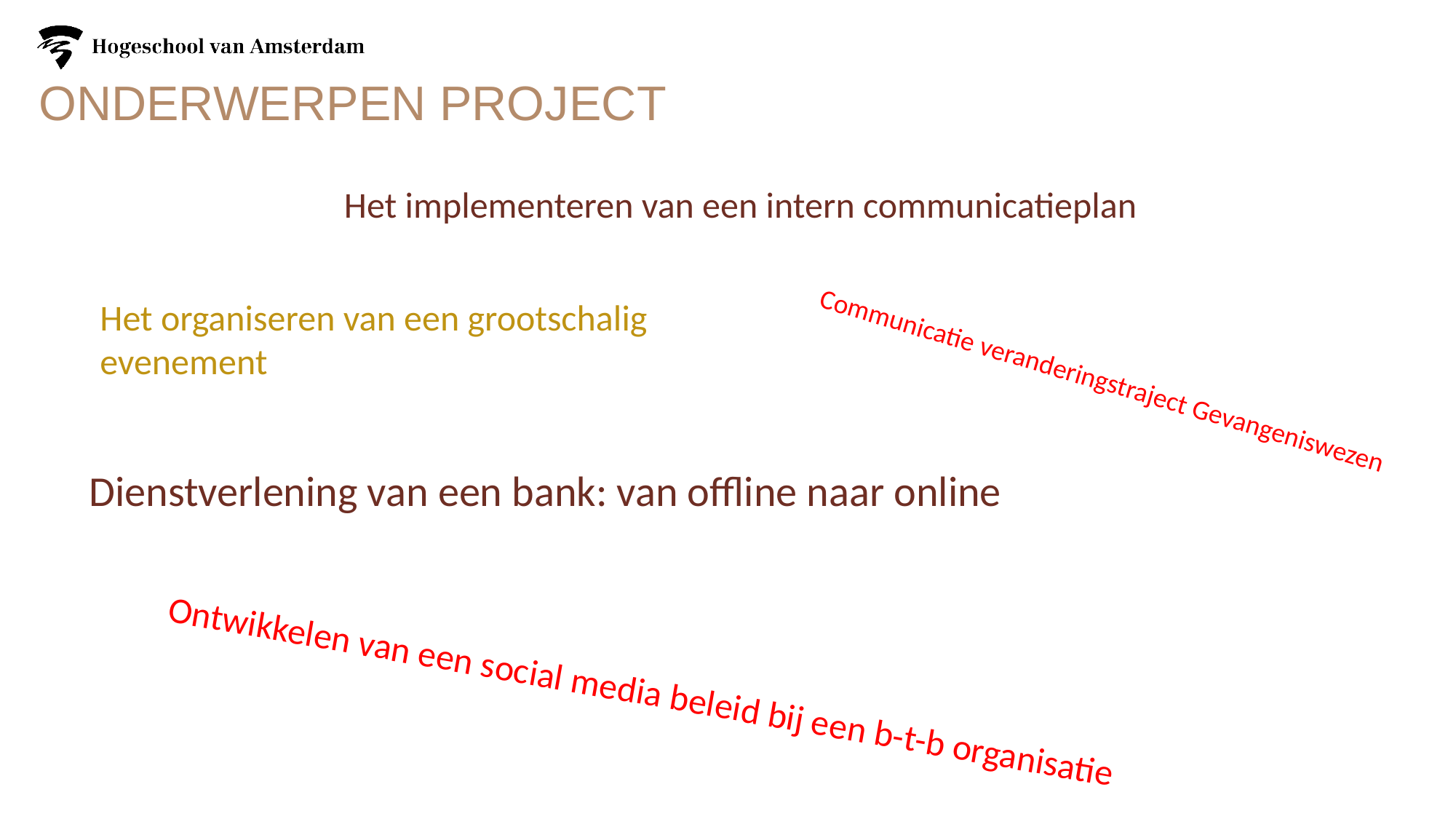

# Onderwerpen project
Het implementeren van een intern communicatieplan
Het organiseren van een grootschalig evenement
Communicatie veranderingstraject Gevangeniswezen
Dienstverlening van een bank: van offline naar online
Ontwikkelen van een social media beleid bij een b-t-b organisatie